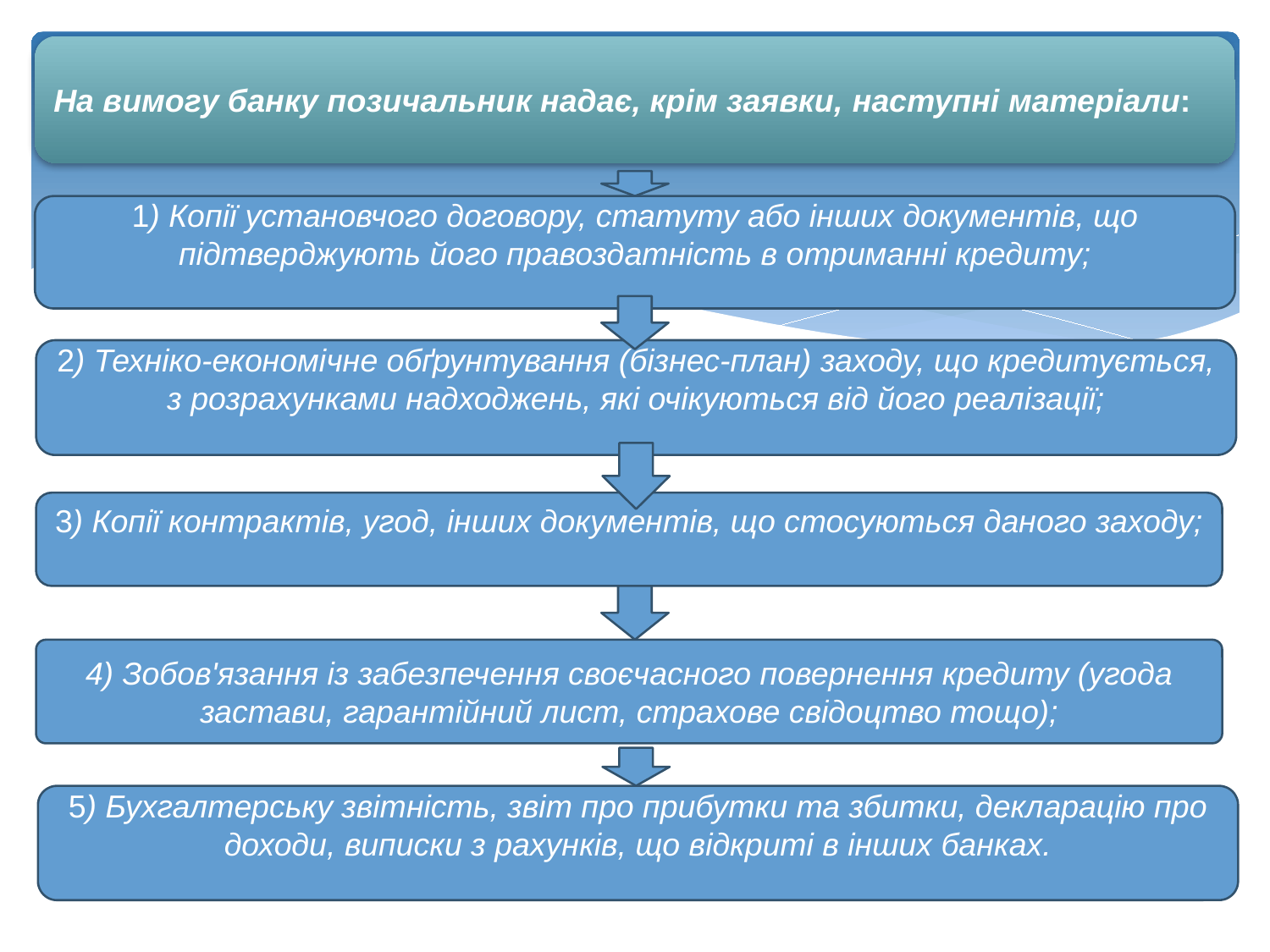

На вимогу банку позичальник надає, крім заявки, наступні матеріали:

1) Копії установчого договору, статуту або інших документів, що підтверджують його правоздатність в отриманні кредиту;

#

2) Техніко-економічне обґрунтування (бізнес-план) заходу, що кредитується, з розрахунками надходжень, які очікуються від його реалізації;

3) Копії контрактів, угод, інших документів, що стосуються даного заходу;

4) Зобов'язання із забезпечення своєчасного повернення кредиту (угода застави, гарантійний лист, страхове свідоцтво тощо);

5) Бухгалтерську звітність, звіт про прибутки та збитки, декларацію про доходи, виписки з рахунків, що відкриті в інших банках.